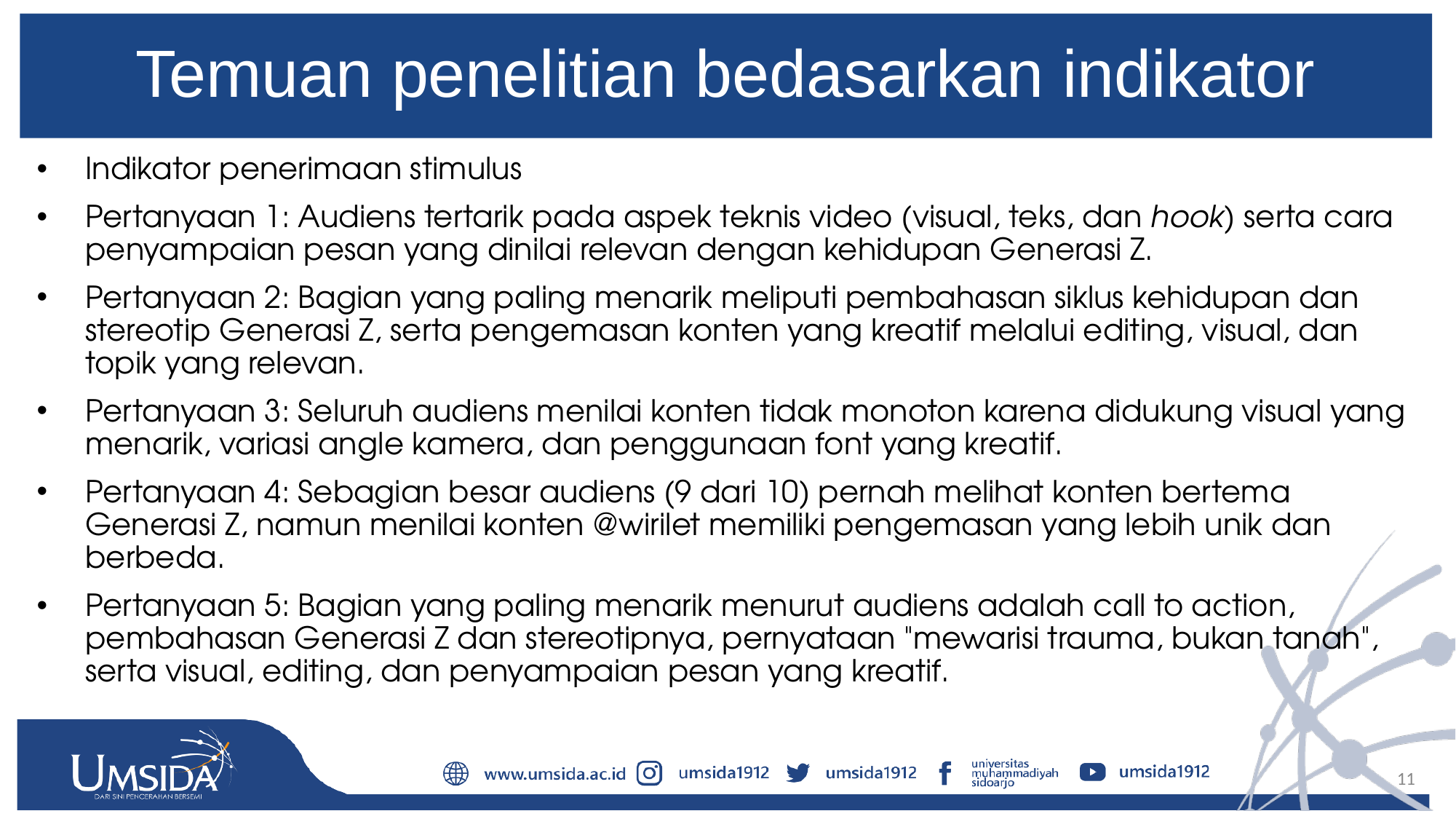

# Temuan penelitian bedasarkan indikator
Indikator penerimaan stimulus
Pertanyaan 1: Audiens tertarik pada aspek teknis video (visual, teks, dan hook) serta cara penyampaian pesan yang dinilai relevan dengan kehidupan Generasi Z.
Pertanyaan 2: Bagian yang paling menarik meliputi pembahasan siklus kehidupan dan stereotip Generasi Z, serta pengemasan konten yang kreatif melalui editing, visual, dan topik yang relevan.
Pertanyaan 3: Seluruh audiens menilai konten tidak monoton karena didukung visual yang menarik, variasi angle kamera, dan penggunaan font yang kreatif.
Pertanyaan 4: Sebagian besar audiens (9 dari 10) pernah melihat konten bertema Generasi Z, namun menilai konten @wirilet memiliki pengemasan yang lebih unik dan berbeda.
Pertanyaan 5: Bagian yang paling menarik menurut audiens adalah call to action, pembahasan Generasi Z dan stereotipnya, pernyataan "mewarisi trauma, bukan tanah", serta visual, editing, dan penyampaian pesan yang kreatif.